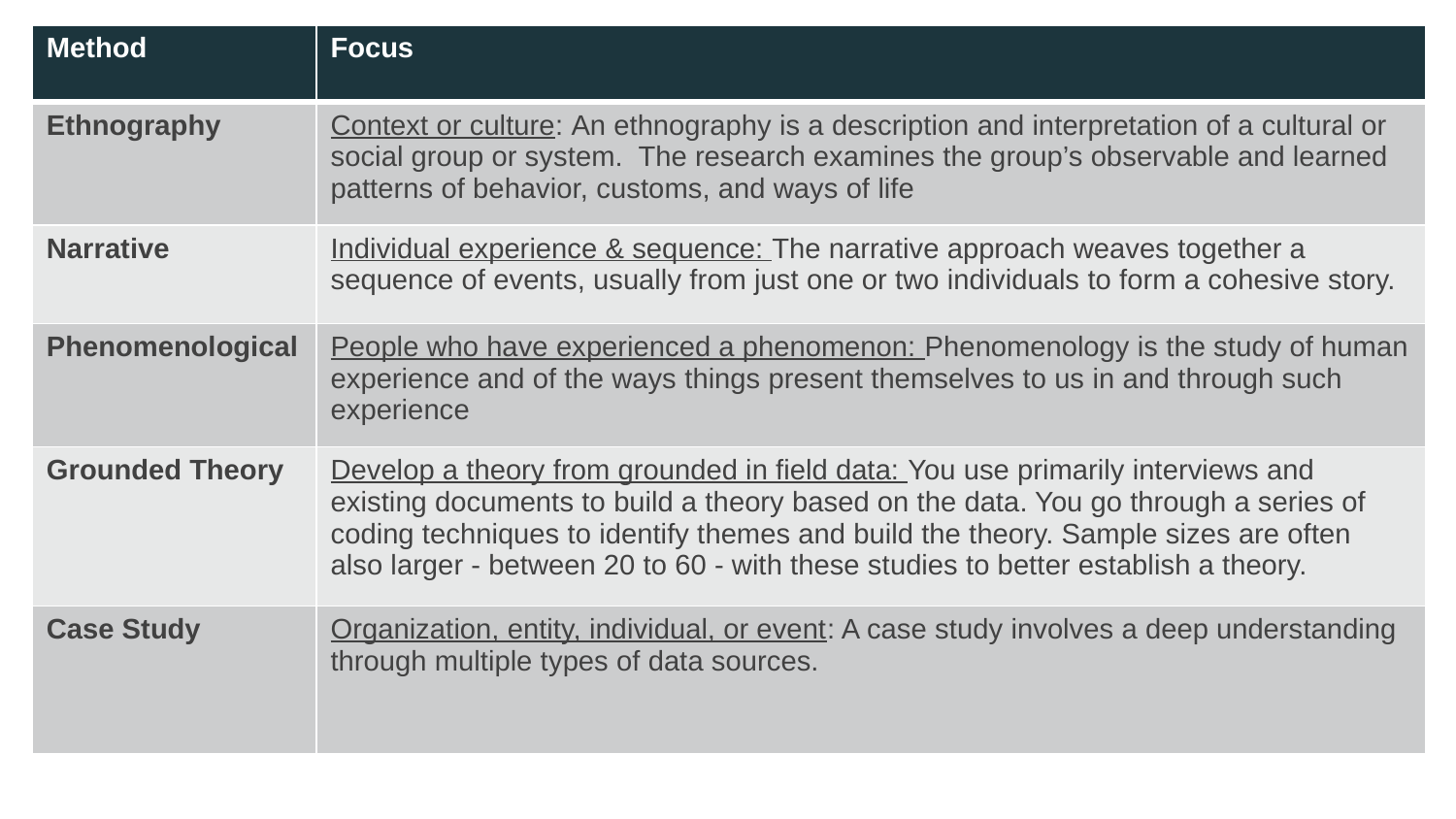

| Method | Focus |
| --- | --- |
| Ethnography | Context or culture: An ethnography is a description and interpretation of a cultural or social group or system. The research examines the group’s observable and learned patterns of behavior, customs, and ways of life |
| Narrative | Individual experience & sequence: The narrative approach weaves together a sequence of events, usually from just one or two individuals to form a cohesive story. |
| Phenomenological | People who have experienced a phenomenon: Phenomenology is the study of human experience and of the ways things present themselves to us in and through such experience |
| Grounded Theory | Develop a theory from grounded in field data: You use primarily interviews and existing documents to build a theory based on the data. You go through a series of coding techniques to identify themes and build the theory. Sample sizes are often also larger - between 20 to 60 - with these studies to better establish a theory. |
| Case Study | Organization, entity, individual, or event: A case study involves a deep understanding through multiple types of data sources. |